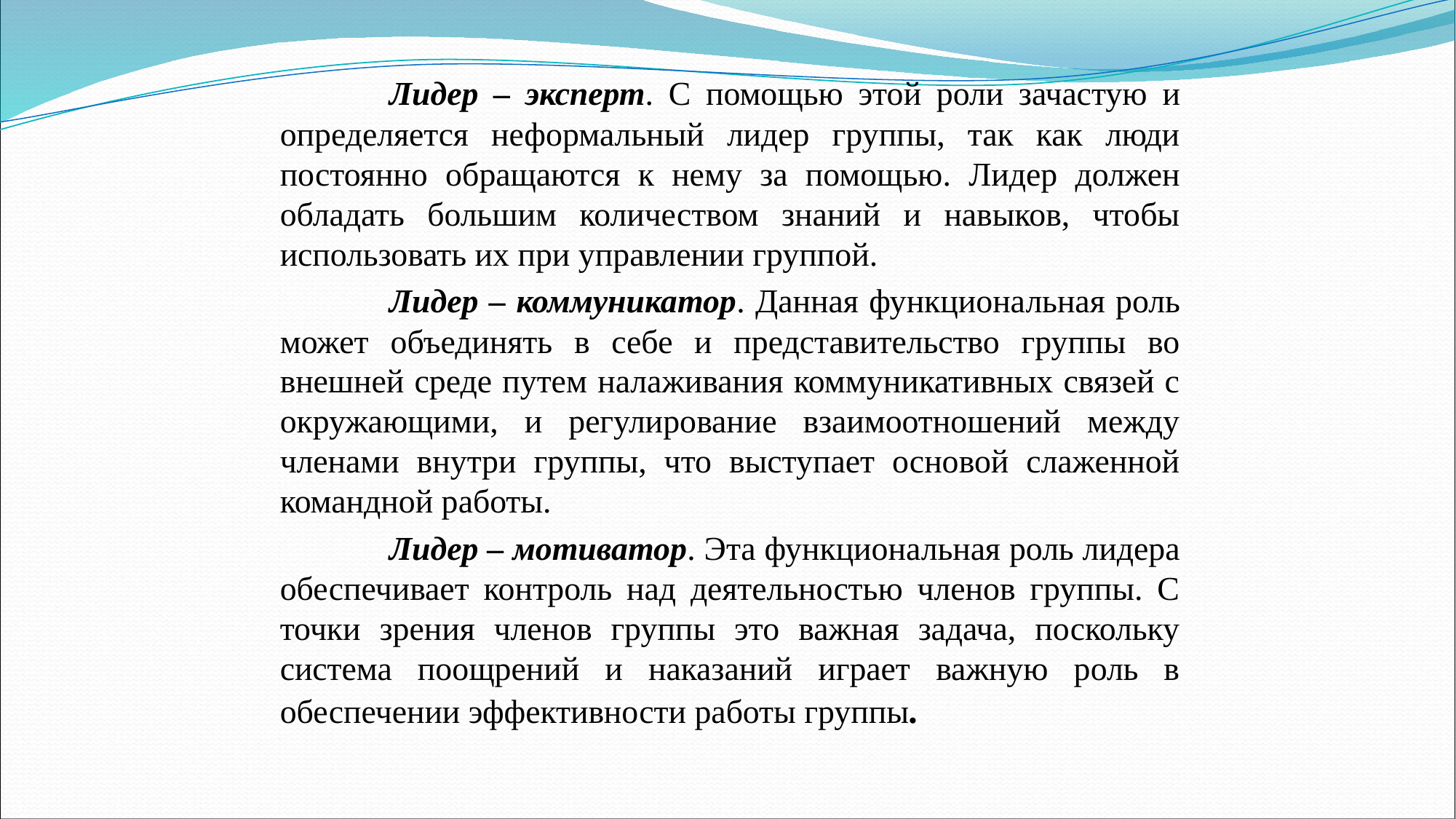

Лидер – эксперт. С помощью этой роли зачастую и определяется неформальный лидер группы, так как люди постоянно обращаются к нему за помощью. Лидер должен обладать большим количеством знаний и навыков, чтобы использовать их при управлении группой.
		Лидер – коммуникатор. Данная функциональная роль может объединять в себе и представительство группы во внешней среде путем налаживания коммуникативных связей с окружающими, и регулирование взаимоотношений между членами внутри группы, что выступает основой слаженной командной работы.
		Лидер – мотиватор. Эта функциональная роль лидера обеспечивает контроль над деятельностью членов группы. С точки зрения членов группы это важная задача, поскольку система поощрений и наказаний играет важную роль в обеспечении эффективности работы группы.